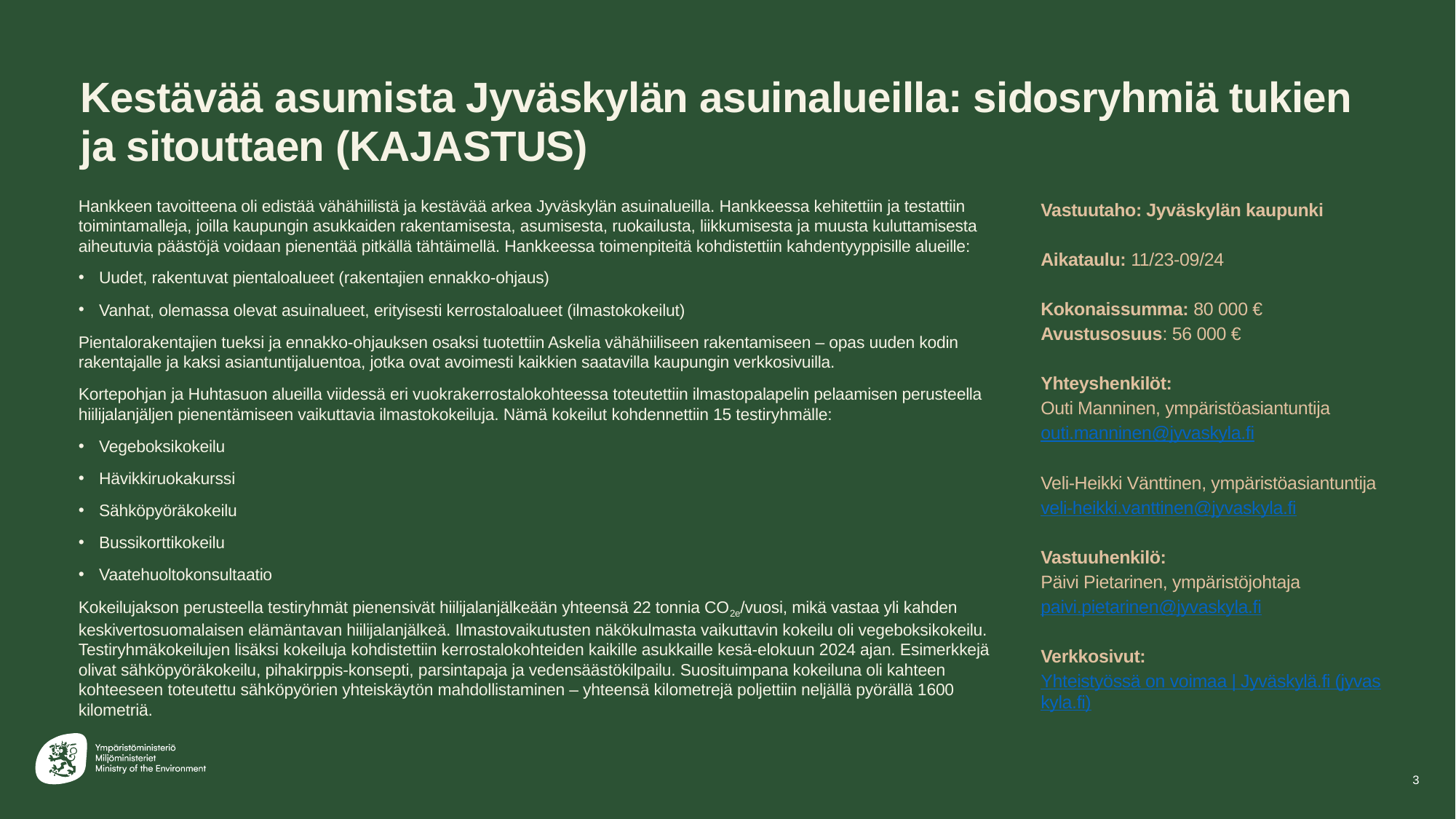

# Kestävää asumista Jyväskylän asuinalueilla: sidosryhmiä tukien ja sitouttaen (KAJASTUS)
Hankkeen tavoitteena oli edistää vähähiilistä ja kestävää arkea Jyväskylän asuinalueilla. Hankkeessa kehitettiin ja testattiin toimintamalleja, joilla kaupungin asukkaiden rakentamisesta, asumisesta, ruokailusta, liikkumisesta ja muusta kuluttamisesta aiheutuvia päästöjä voidaan pienentää pitkällä tähtäimellä. Hankkeessa toimenpiteitä kohdistettiin kahdentyyppisille alueille:
Uudet, rakentuvat pientaloalueet (rakentajien ennakko-ohjaus)
Vanhat, olemassa olevat asuinalueet, erityisesti kerrostaloalueet (ilmastokokeilut)
Pientalorakentajien tueksi ja ennakko-ohjauksen osaksi tuotettiin Askelia vähähiiliseen rakentamiseen – opas uuden kodin rakentajalle ja kaksi asiantuntijaluentoa, jotka ovat avoimesti kaikkien saatavilla kaupungin verkkosivuilla.
Kortepohjan ja Huhtasuon alueilla viidessä eri vuokrakerrostalokohteessa toteutettiin ilmastopalapelin pelaamisen perusteella hiilijalanjäljen pienentämiseen vaikuttavia ilmastokokeiluja. Nämä kokeilut kohdennettiin 15 testiryhmälle:
Vegeboksikokeilu
Hävikkiruokakurssi
Sähköpyöräkokeilu
Bussikorttikokeilu
Vaatehuoltokonsultaatio
Kokeilujakson perusteella testiryhmät pienensivät hiilijalanjälkeään yhteensä 22 tonnia CO2e/vuosi, mikä vastaa yli kahden keskivertosuomalaisen elämäntavan hiilijalanjälkeä. Ilmastovaikutusten näkökulmasta vaikuttavin kokeilu oli vegeboksikokeilu. Testiryhmäkokeilujen lisäksi kokeiluja kohdistettiin kerrostalokohteiden kaikille asukkaille kesä-elokuun 2024 ajan. Esimerkkejä olivat sähköpyöräkokeilu, pihakirppis-konsepti, parsintapaja ja vedensäästökilpailu. Suosituimpana kokeiluna oli kahteen kohteeseen toteutettu sähköpyörien yhteiskäytön mahdollistaminen – yhteensä kilometrejä poljettiin neljällä pyörällä 1600 kilometriä.

Vastuutaho: Jyväskylän kaupunki

Aikataulu: 11/23-09/24

Kokonaissumma: 80 000 €
Avustusosuus: 56 000 €

Yhteyshenkilöt:
Outi Manninen, ympäristöasiantuntija
outi.manninen@jyvaskyla.fi

Veli-Heikki Vänttinen, ympäristöasiantuntija
veli-heikki.vanttinen@jyvaskyla.fi

Vastuuhenkilö:
Päivi Pietarinen, ympäristöjohtaja
paivi.pietarinen@jyvaskyla.fi

Verkkosivut:
Yhteistyössä on voimaa | Jyväskylä.fi (jyvaskyla.fi)
3